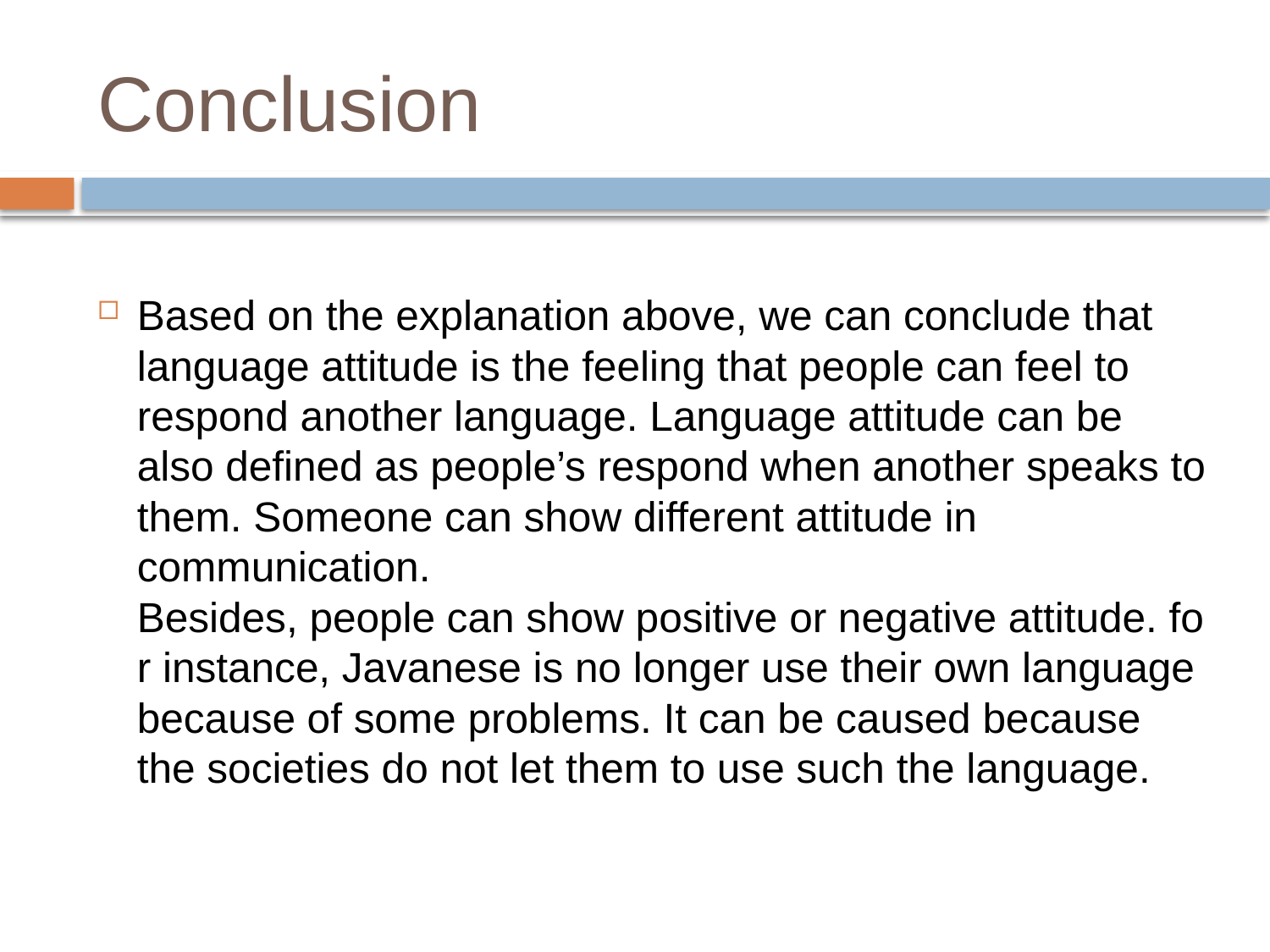

# Conclusion

Based on the explanation above, we can conclude that language attitude is the feeling that people can feel to respond another language. Language attitude can be also defined as people’s respond when another speaks to them. Someone can show different attitude in communication. Besides, people can show positive or negative attitude. for instance, Javanese is no longer use their own language because of some problems. It can be caused because the societies do not let them to use such the language.